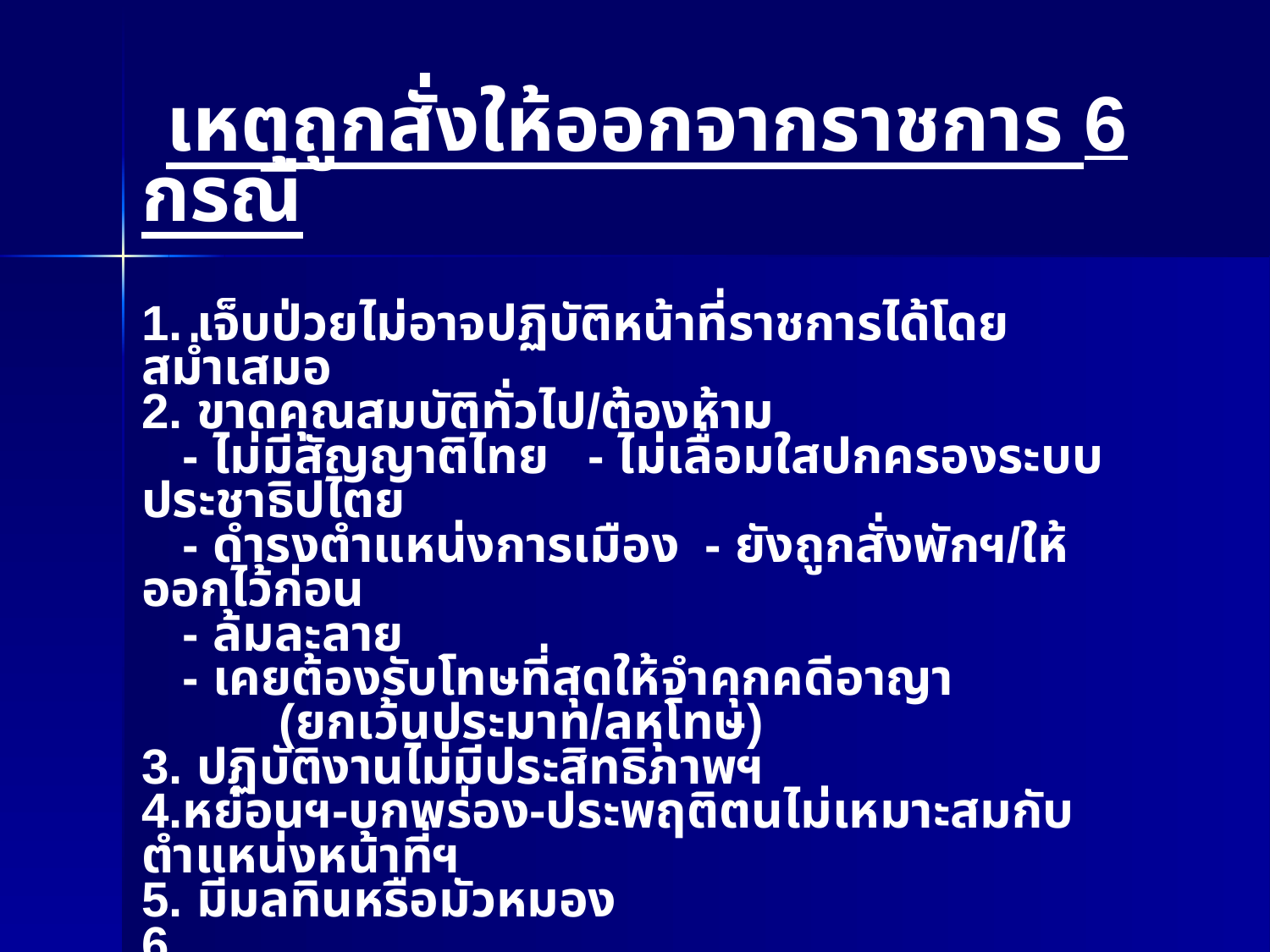

เหตุถูกสั่งให้ออกจากราชการ 6 กรณี

1. เจ็บป่วยไม่อาจปฏิบัติหน้าที่ราชการได้โดยสม่ำเสมอ
2. ขาดคุณสมบัติทั่วไป/ต้องห้าม
   - ไม่มีสัญญาติไทย   - ไม่เลื่อมใสปกครองระบบประชาธิปไตย
   - ดำรงตำแหน่งการเมือง  - ยังถูกสั่งพักฯ/ให้ออกไว้ก่อน
   - ล้มละลาย
   - เคยต้องรับโทษที่สุดให้จำคุกคดีอาญา
          (ยกเว้นประมาท/ลหุโทษ)
3. ปฏิบัติงานไม่มีประสิทธิภาพฯ
4.หย่อนฯ-บกพร่อง-ประพฤติตนไม่เหมาะสมกับตำแหน่งหน้าที่ฯ
5. มีมลทินหรือมัวหมอง
6. ต้องรับโทษจำคุกที่สุดในความผิดประมาท/ลหุโทษ หรือ
   ต้องรับโทษจำคุกโดยคำสั่งศาลซึ่งยังไม่ถึงกับจะถูกลงโทษปลด
   หรือไล่ออก